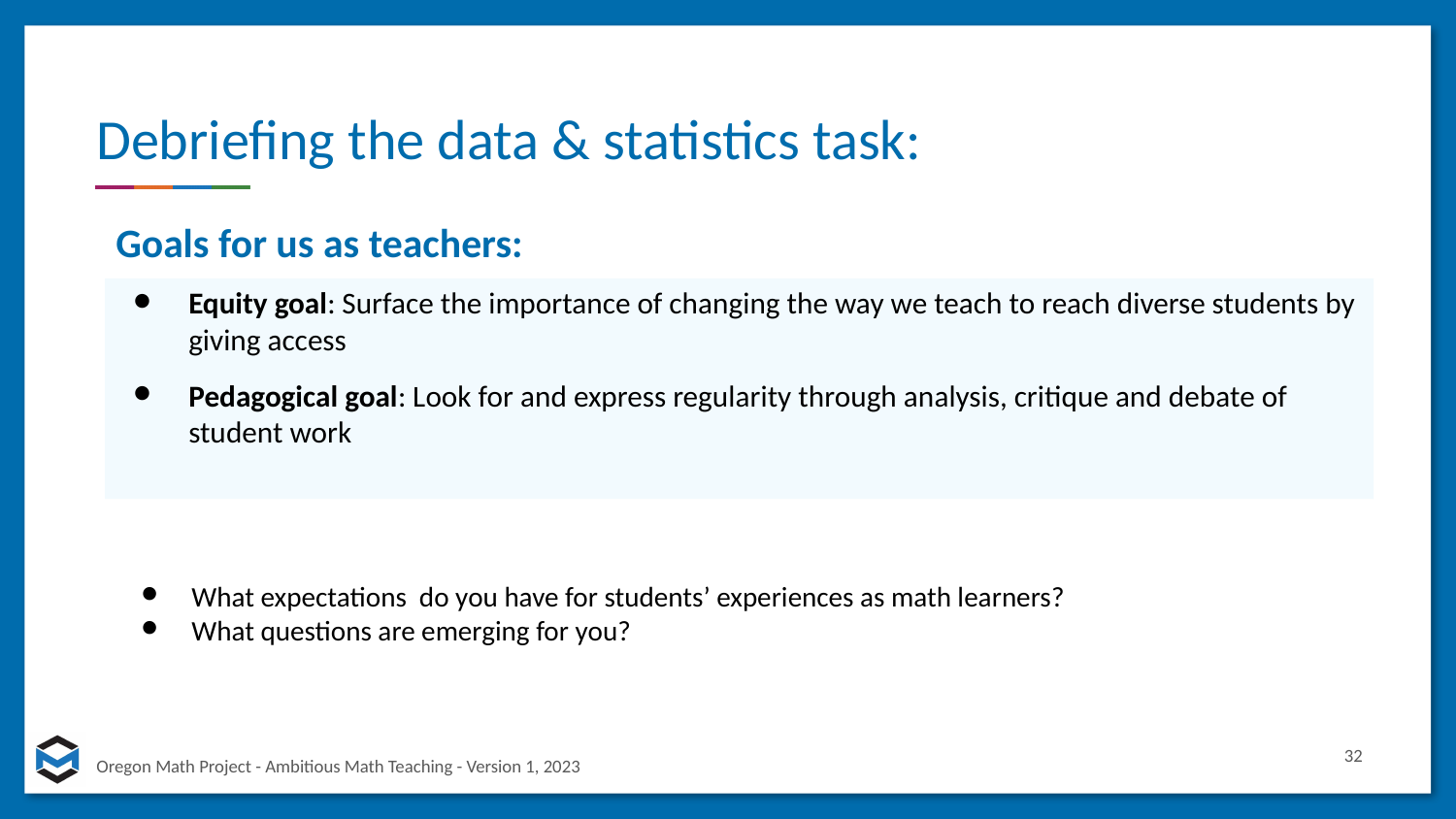

# Debriefing the data & statistics task:
Goals for us as teachers:
Equity goal: Surface the importance of changing the way we teach to reach diverse students by giving access
Pedagogical goal: Look for and express regularity through analysis, critique and debate of student work
What expectations  do you have for students’ experiences as math learners?
What questions are emerging for you?
32